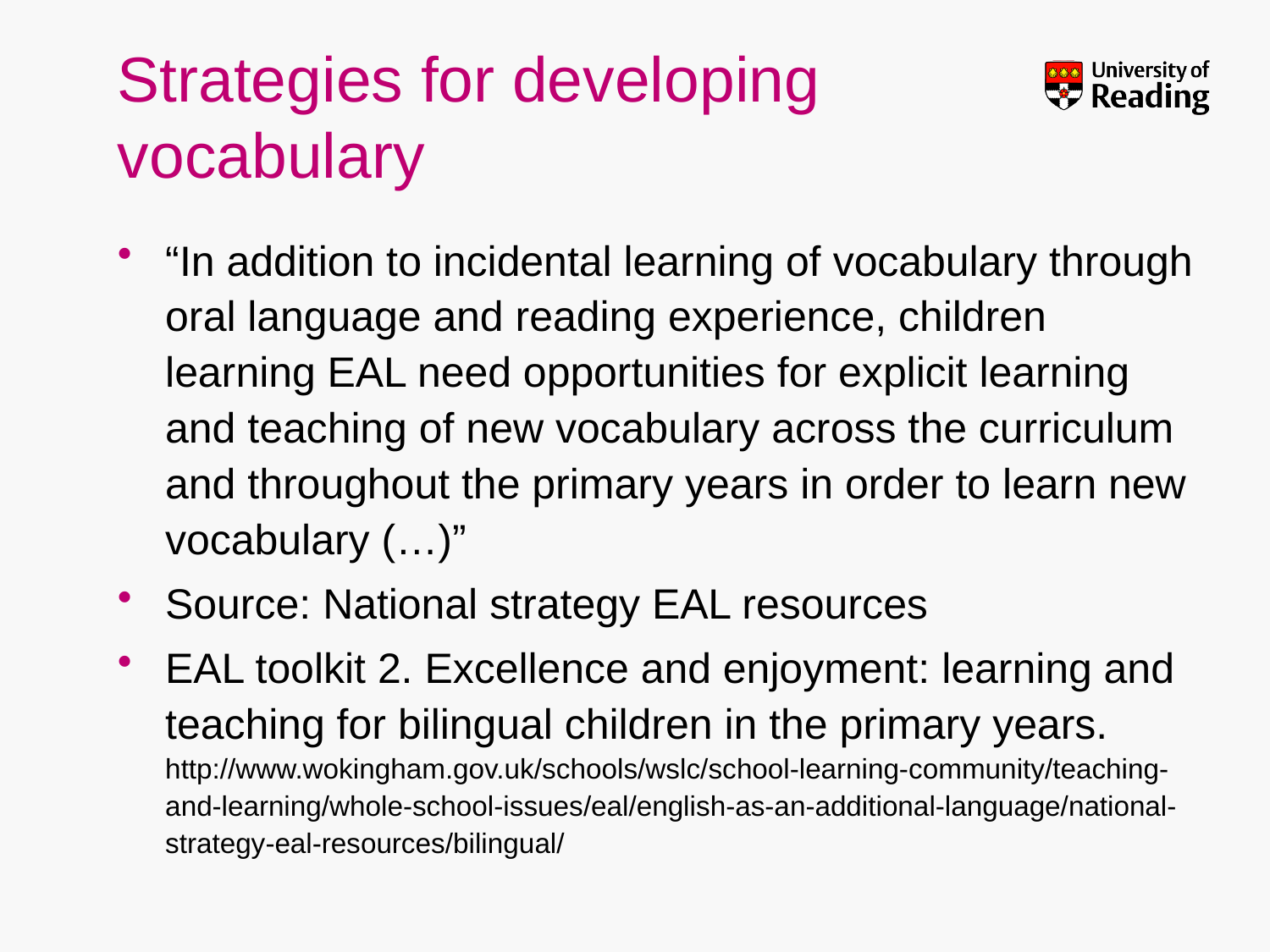

# Strategies for developing vocabulary
“In addition to incidental learning of vocabulary through oral language and reading experience, children learning EAL need opportunities for explicit learning and teaching of new vocabulary across the curriculum and throughout the primary years in order to learn new vocabulary (…)”
Source: National strategy EAL resources
EAL toolkit 2. Excellence and enjoyment: learning and teaching for bilingual children in the primary years. http://www.wokingham.gov.uk/schools/wslc/school-learning-community/teaching-and-learning/whole-school-issues/eal/english-as-an-additional-language/national-strategy-eal-resources/bilingual/